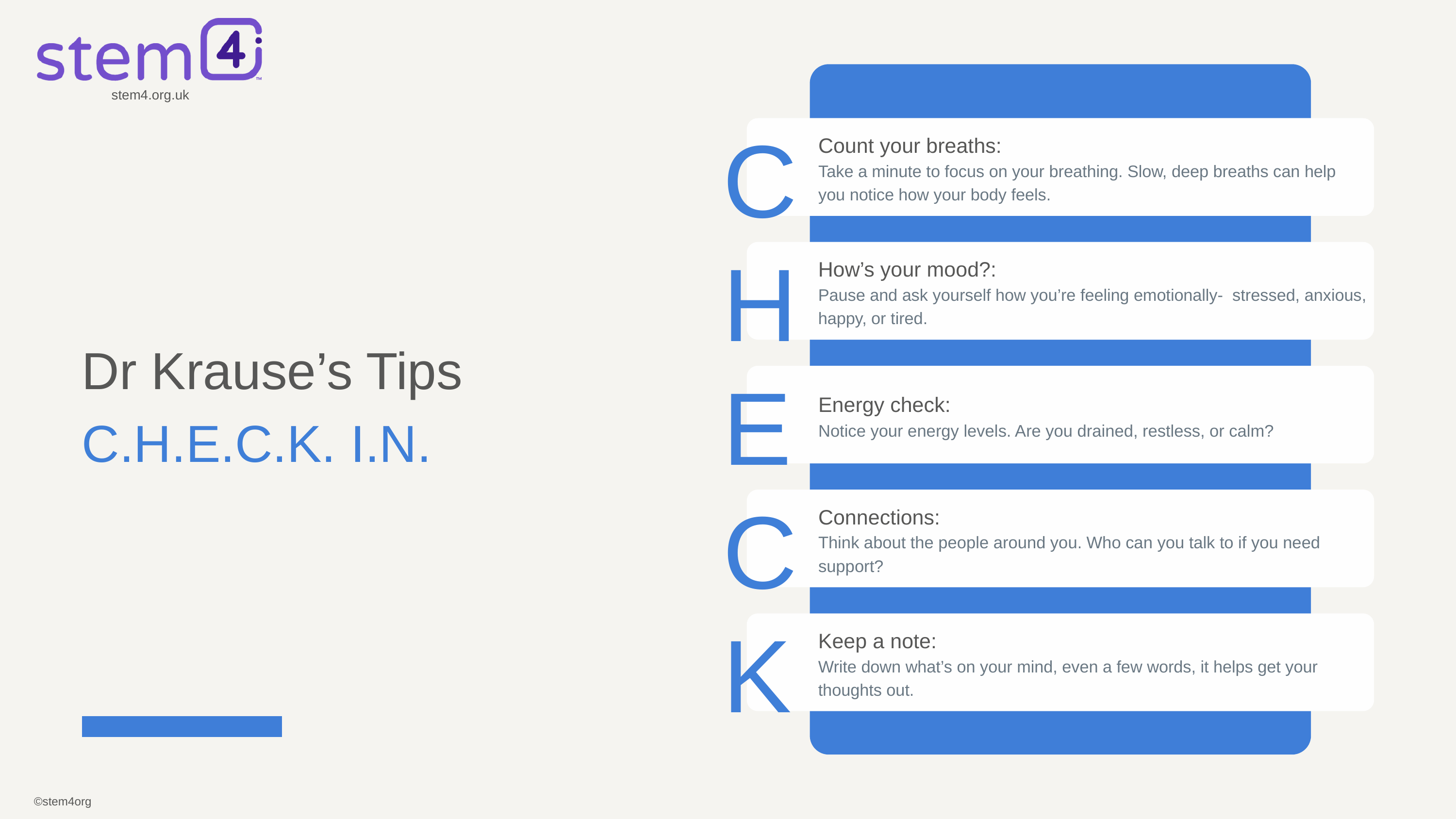

stem4.org.uk

C
Count your breaths:
Take a minute to focus on your breathing. Slow, deep breaths can help you notice how your body feels.

H
How’s your mood?:
Pause and ask yourself how you’re feeling emotionally-  stressed, anxious, happy, or tired.
Dr Krause’s Tips
C.H.E.C.K. I.N.

E
Energy check:
Notice your energy levels. Are you drained, restless, or calm?

C
Connections:
Think about the people around you. Who can you talk to if you need support?

K
Keep a note:
Write down what’s on your mind, even a few words, it helps get your thoughts out.

©stem4org